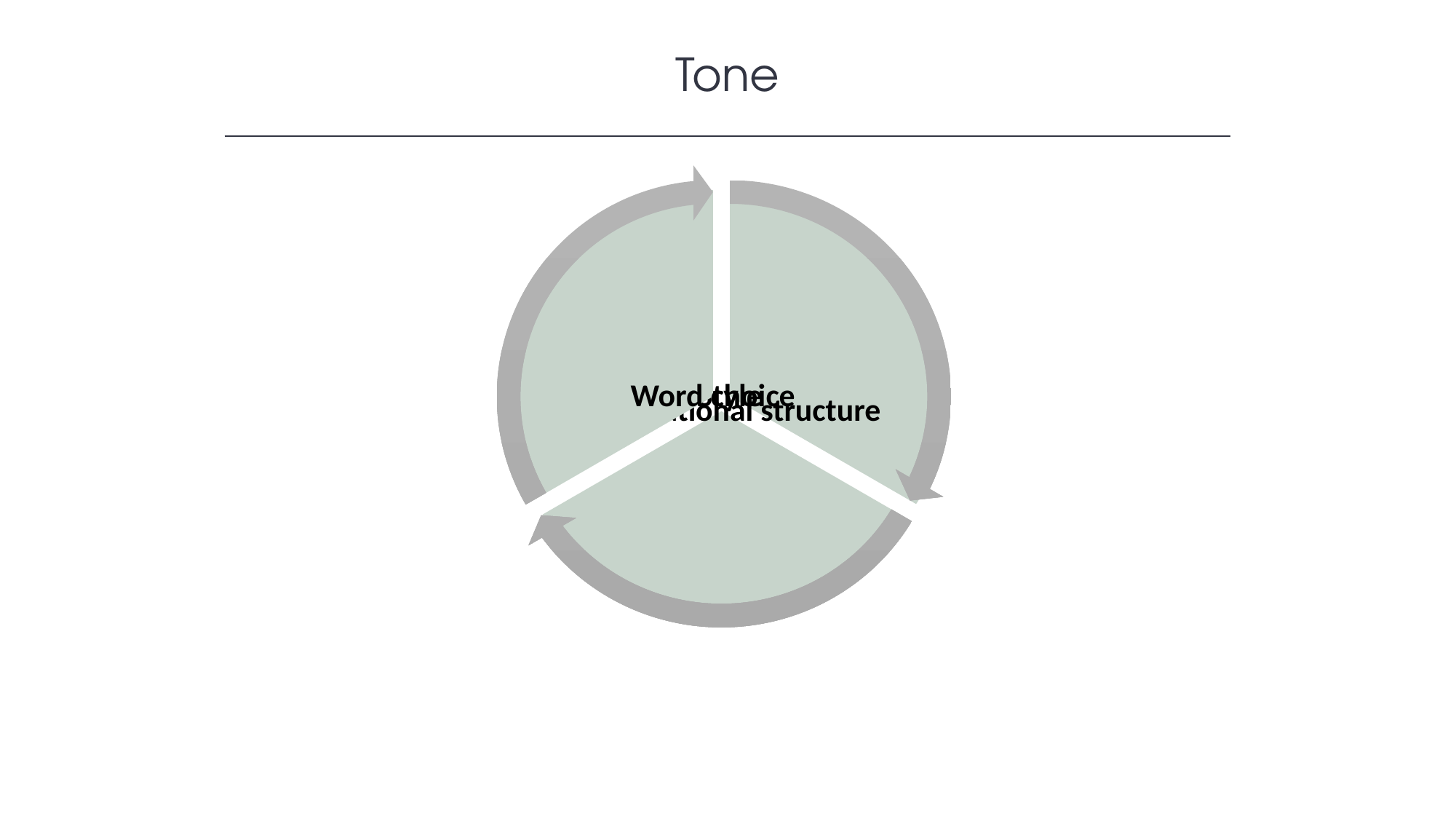

Tone
HAWKES LEARNING
Style
Organizational structure
Word choice